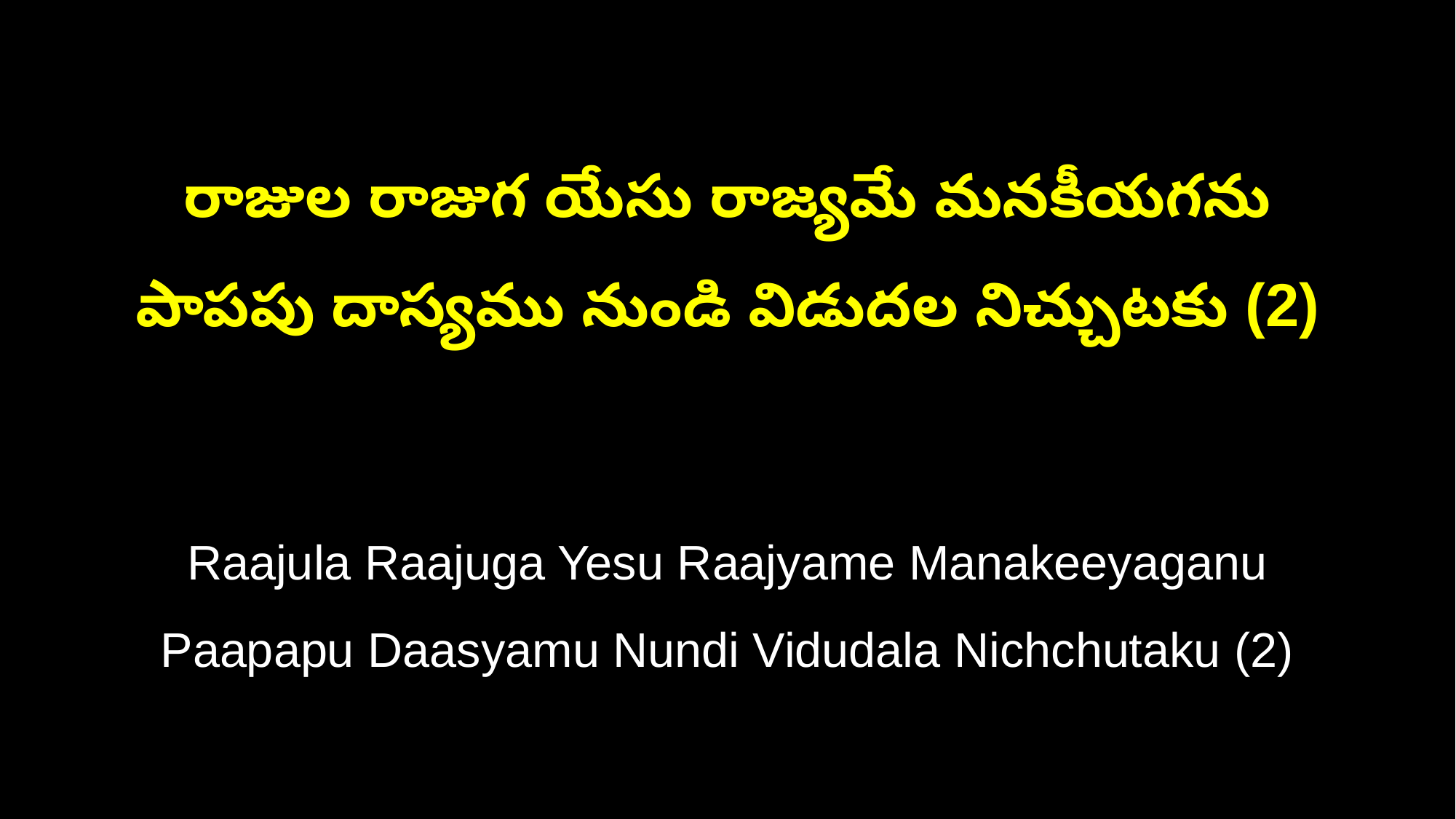

రాజుల రాజుగ యేసు రాజ్యమే మనకీయగను
పాపపు దాస్యము నుండి విడుదల నిచ్చుటకు (2)
Raajula Raajuga Yesu Raajyame Manakeeyaganu
Paapapu Daasyamu Nundi Vidudala Nichchutaku (2)